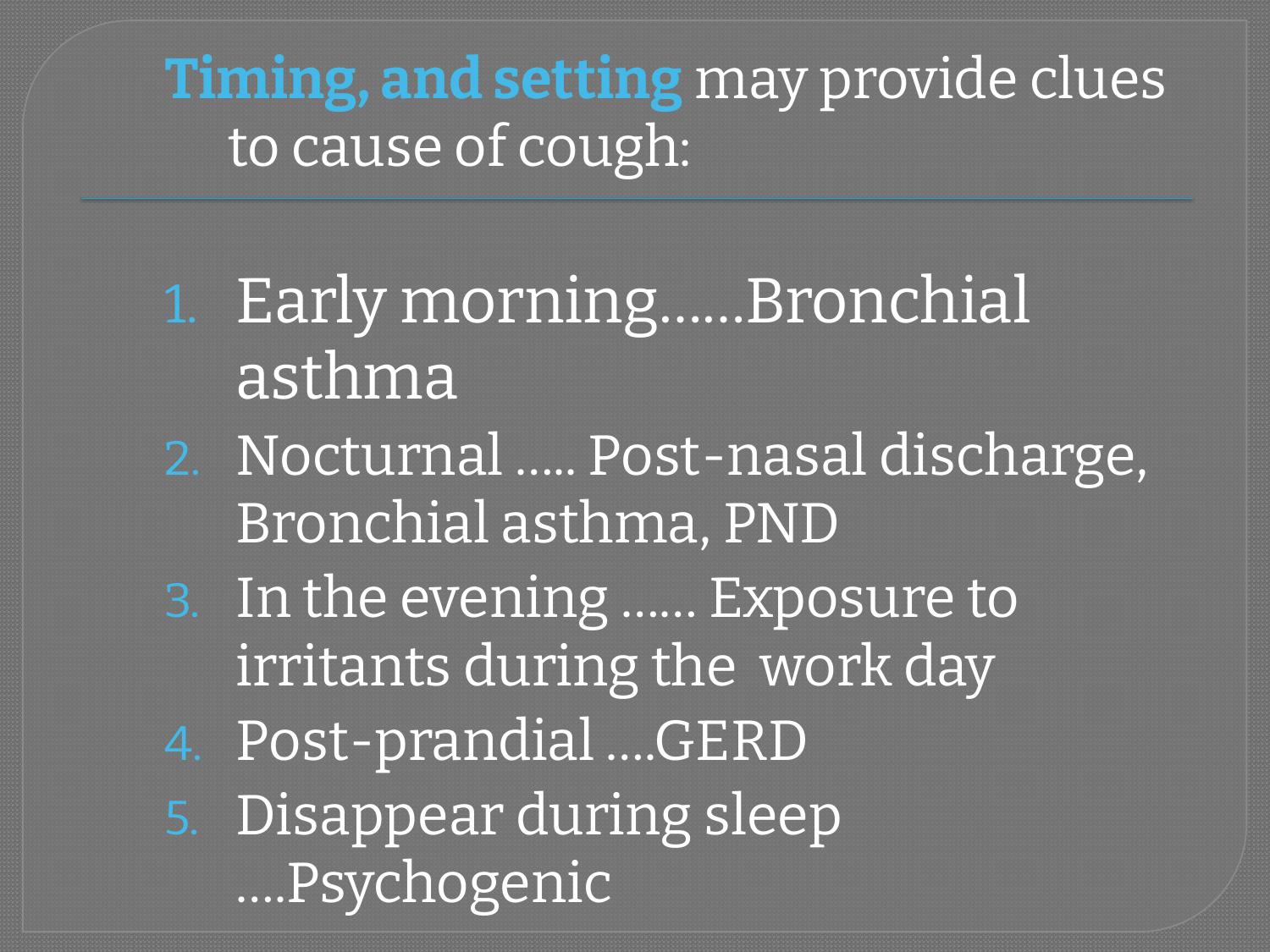

Timing, and setting may provide clues to cause of cough:

Early morning……Bronchial asthma
Nocturnal ….. Post-nasal discharge, Bronchial asthma, PND
In the evening …… Exposure to irritants during the  work day
Post-prandial ….GERD
Disappear during sleep ….Psychogenic